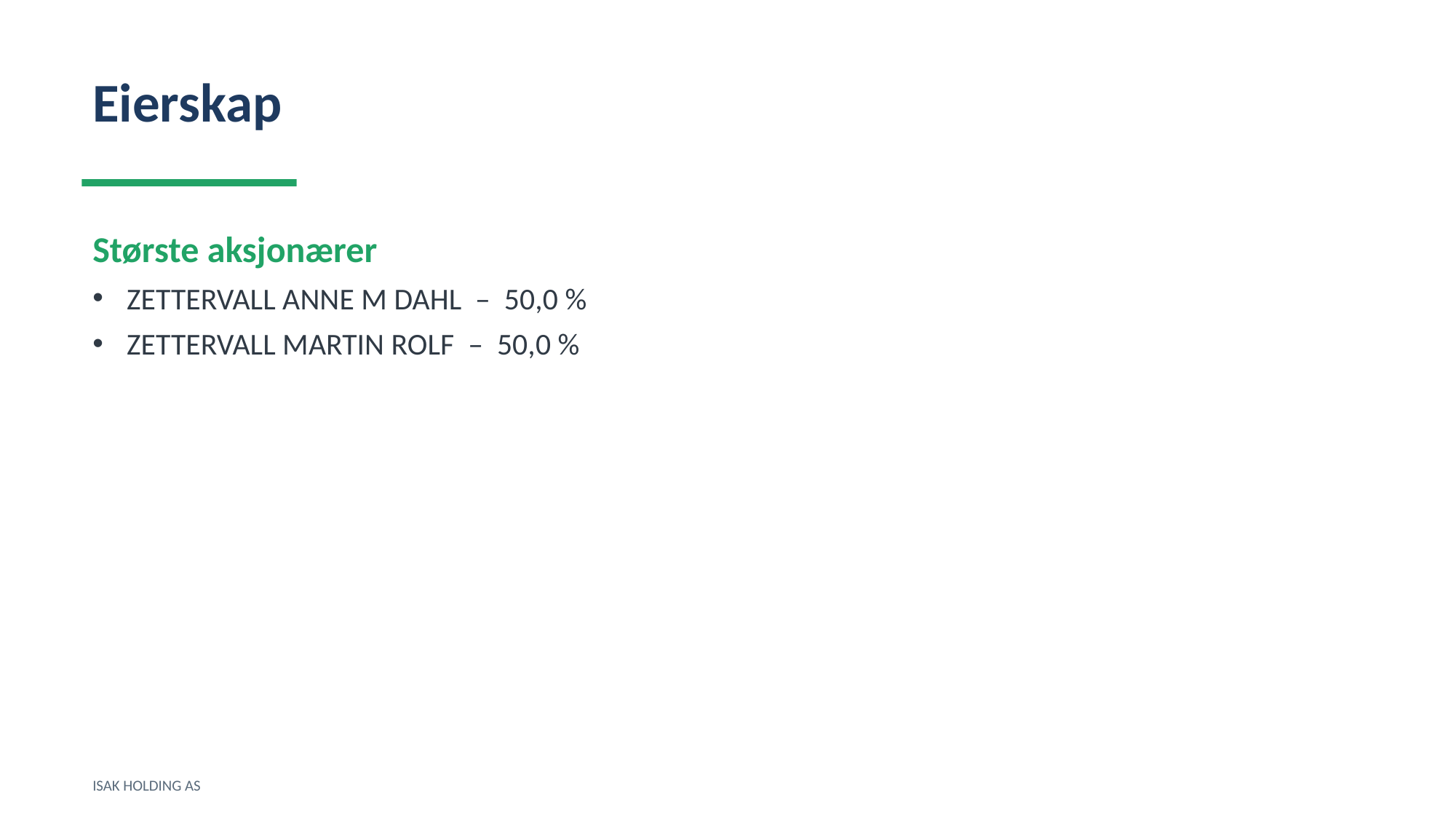

Eierskap

Største aksjonærer
ZETTERVALL ANNE M DAHL  –  50,0 %
ZETTERVALL MARTIN ROLF  –  50,0 %
ISAK HOLDING AS